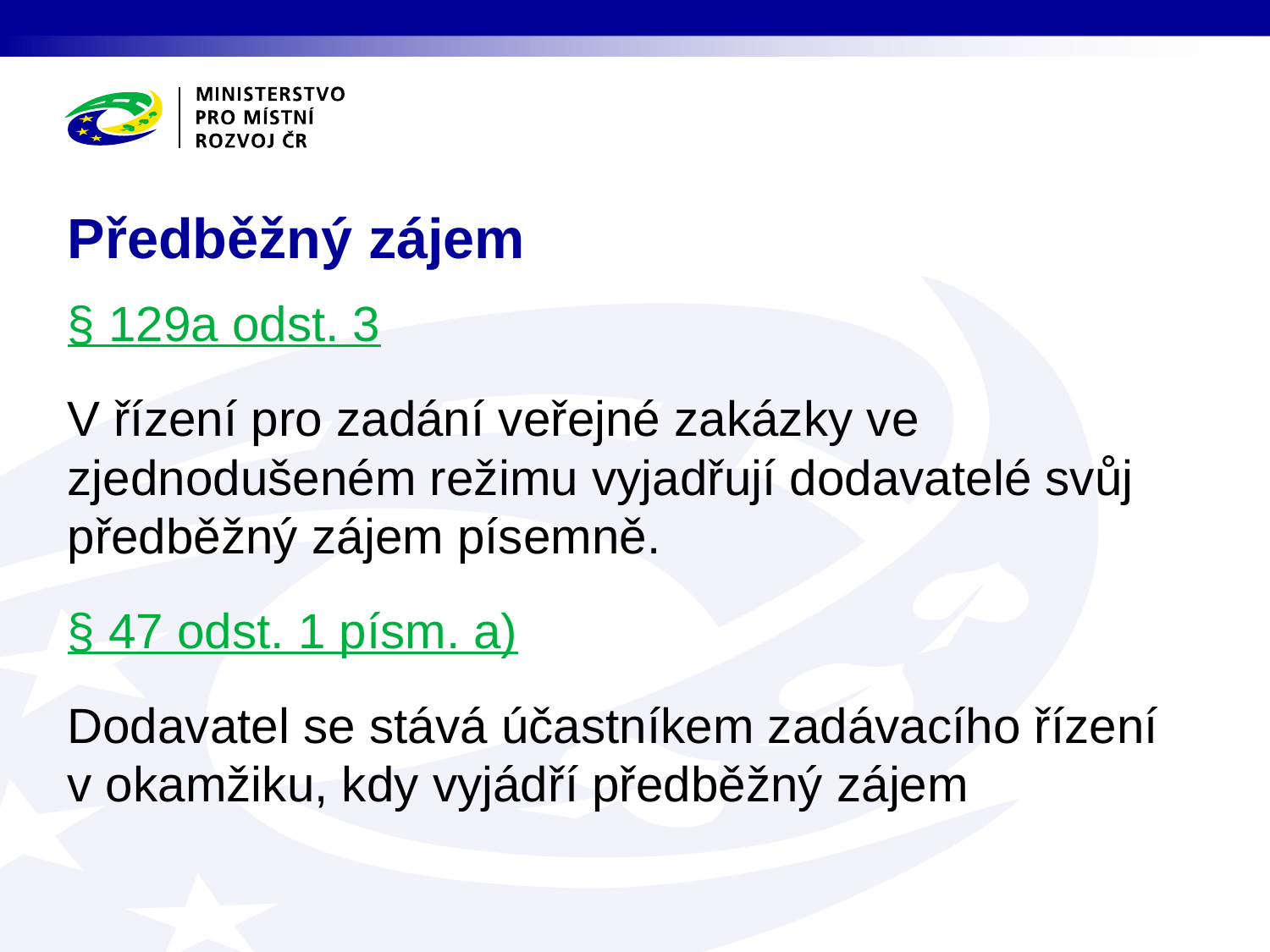

# Předběžný zájem
§ 129a odst. 3
V řízení pro zadání veřejné zakázky ve zjednodušeném režimu vyjadřují dodavatelé svůj předběžný zájem písemně.
§ 47 odst. 1 písm. a)
Dodavatel se stává účastníkem zadávacího řízení v okamžiku, kdy vyjádří předběžný zájem